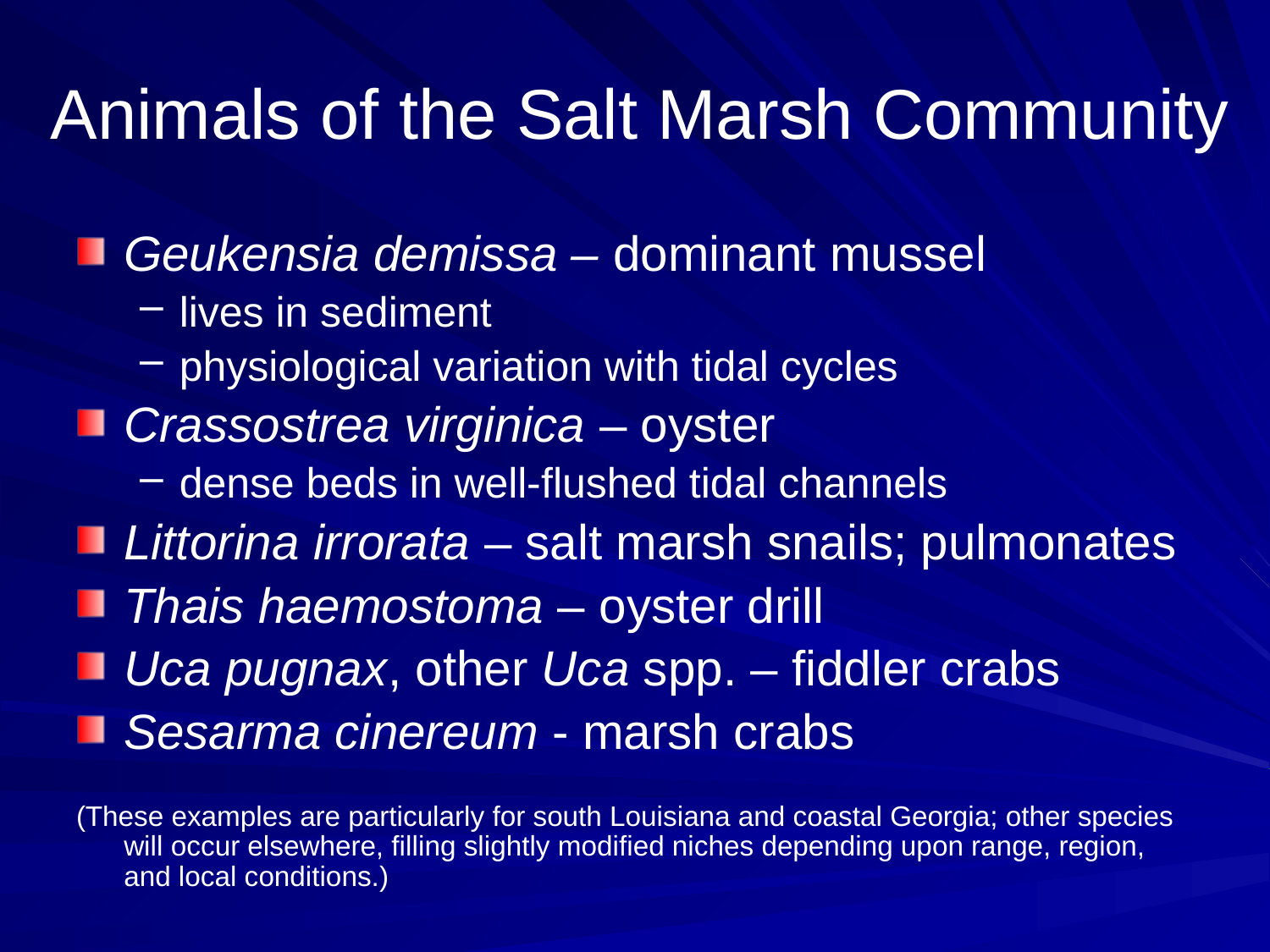

# Animals of the Salt Marsh Community
Geukensia demissa – dominant mussel
lives in sediment
physiological variation with tidal cycles
Crassostrea virginica – oyster
dense beds in well-flushed tidal channels
Littorina irrorata – salt marsh snails; pulmonates
Thais haemostoma – oyster drill
Uca pugnax, other Uca spp. – fiddler crabs
Sesarma cinereum - marsh crabs

(These examples are particularly for south Louisiana and coastal Georgia; other species will occur elsewhere, filling slightly modified niches depending upon range, region, and local conditions.)